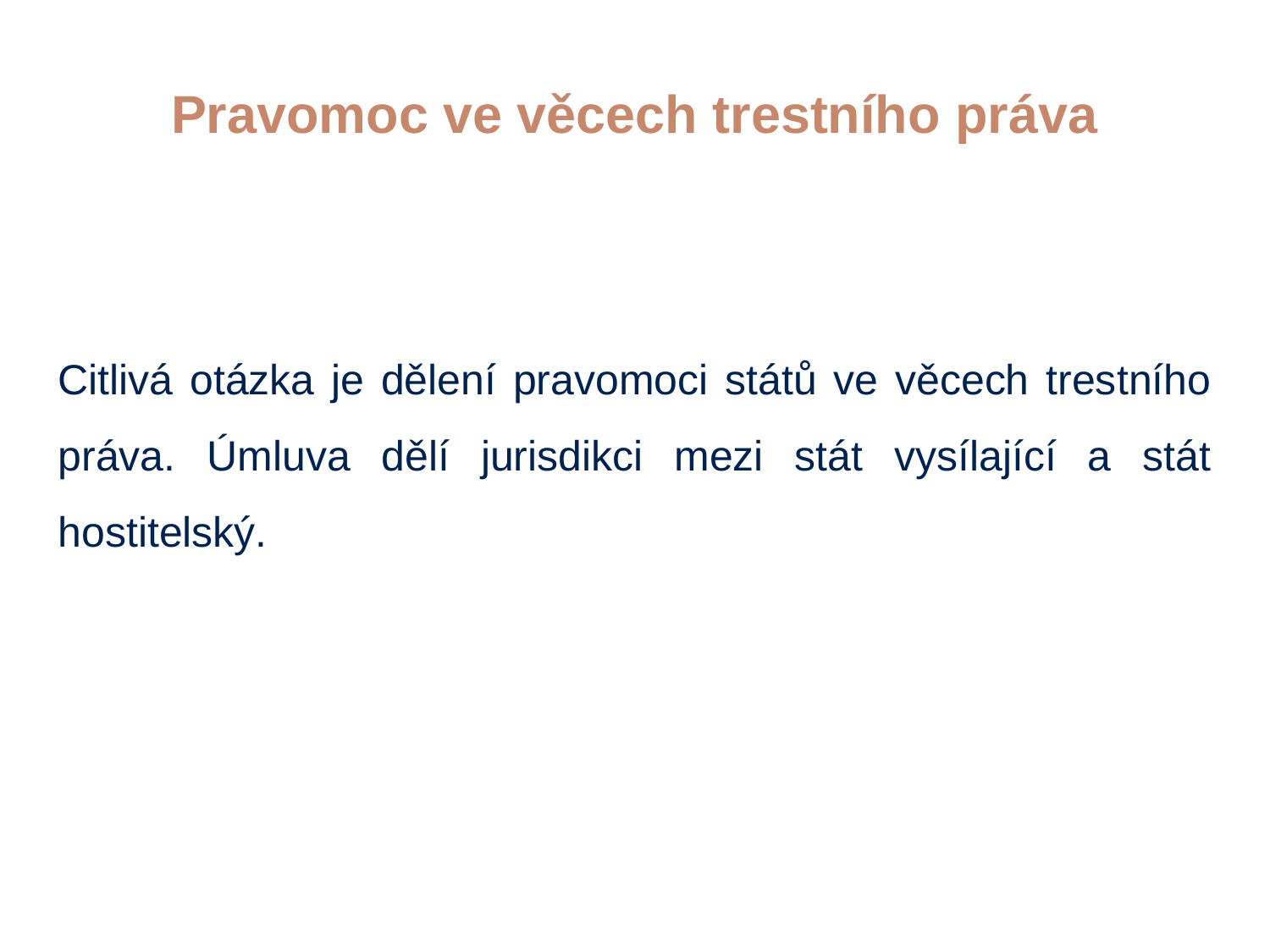

# Pravomoc ve věcech trestního práva

Citlivá otázka je dělení pravomoci států ve věcech trestního práva. Úmluva dělí jurisdikci mezi stát vysílající a stát hostitelský.